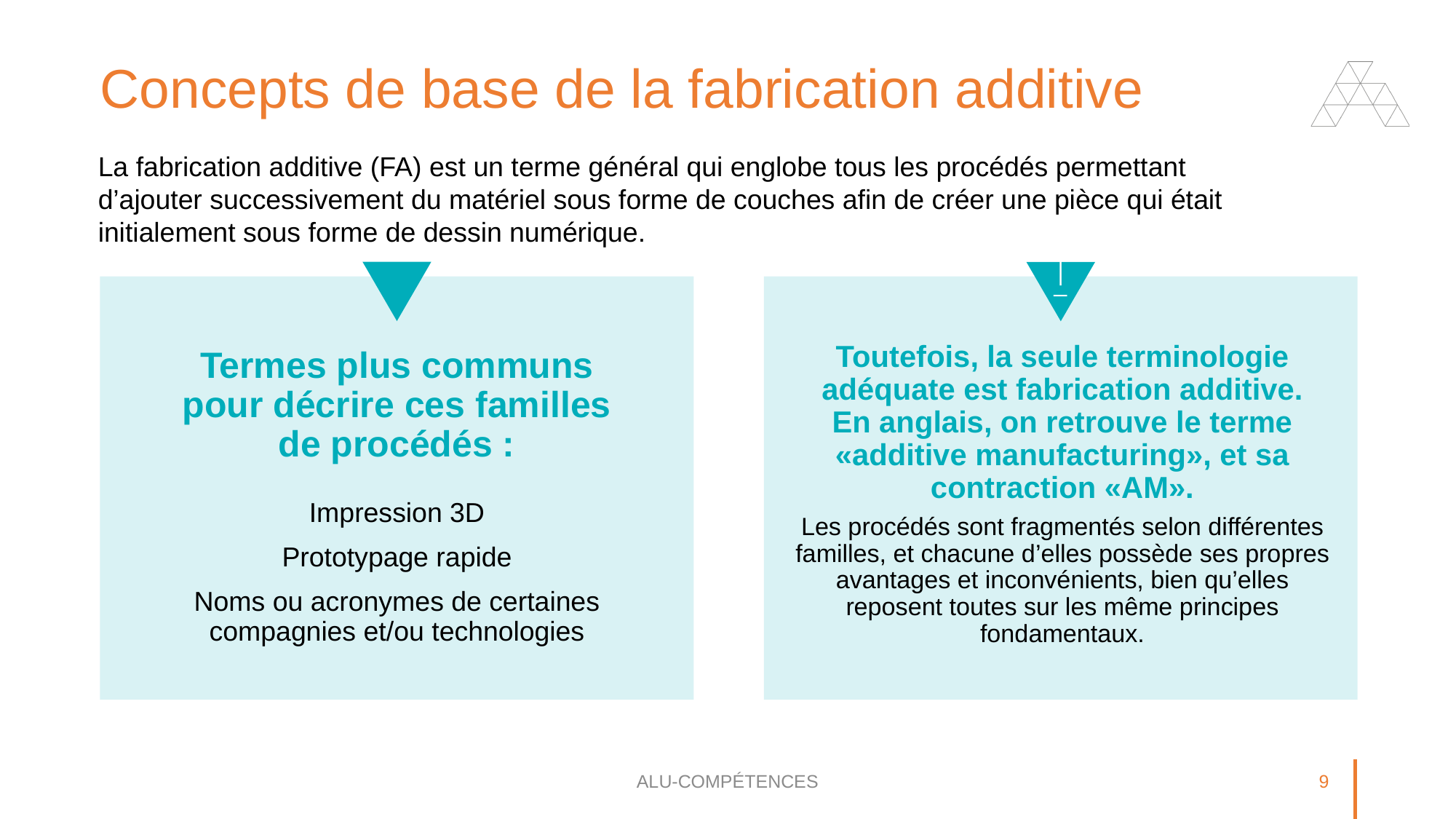

# Concepts de base de la fabrication additive
La fabrication additive (FA) est un terme général qui englobe tous les procédés permettant d’ajouter successivement du matériel sous forme de couches afin de créer une pièce qui était initialement sous forme de dessin numérique.
Toutefois, la seule terminologie adéquate est fabrication additive. En anglais, on retrouve le terme «additive manufacturing», et sa contraction «AM».

Termes plus communs pour décrire ces familles de procédés :

Impression 3D
Prototypage rapide
Noms ou acronymes de certaines compagnies et/ou technologies

Les procédés sont fragmentés selon différentes familles, et chacune d’elles possède ses propres avantages et inconvénients, bien qu’elles reposent toutes sur les même principes fondamentaux.

ALU-COMPÉTENCES
9